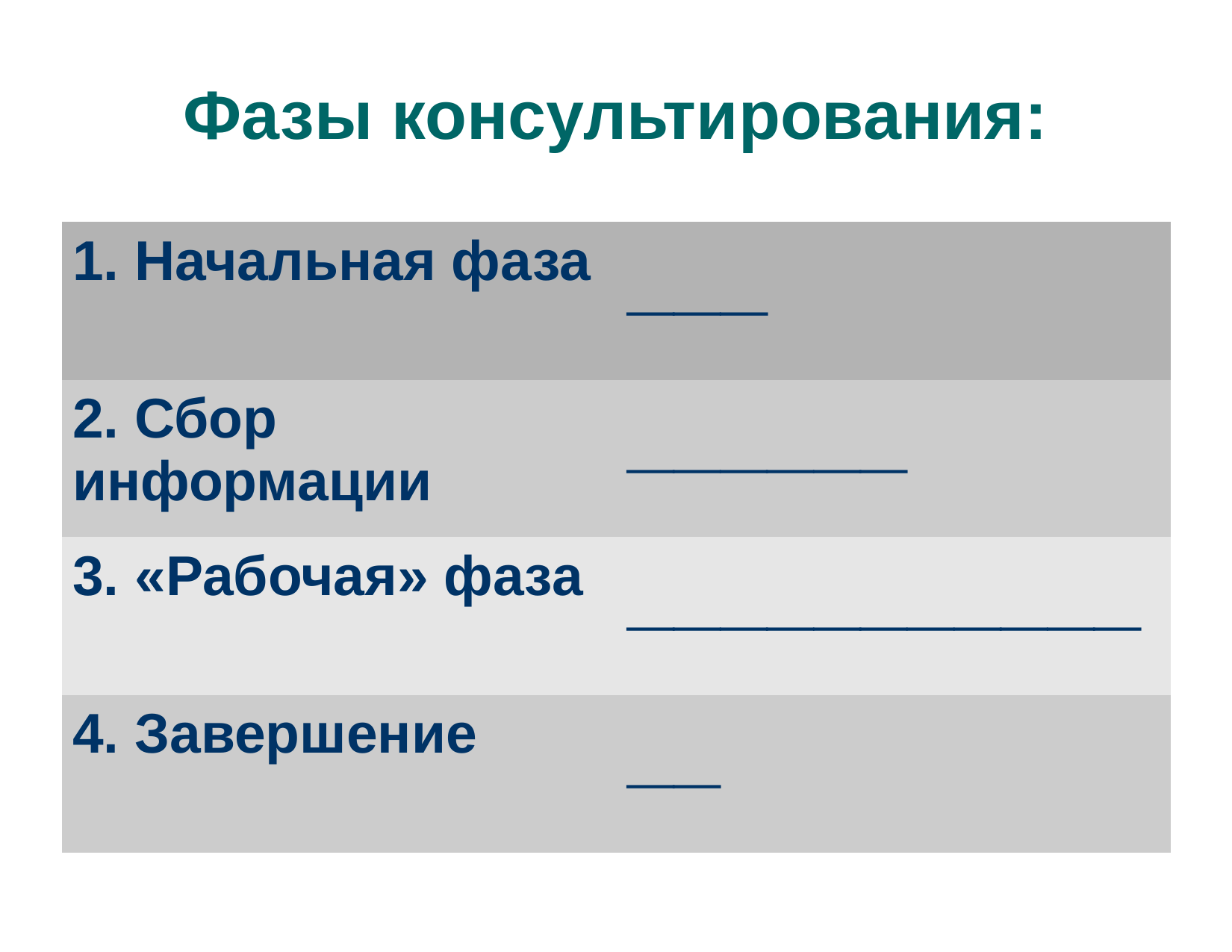

# Фазы консультирования:
| 1. Начальная фаза | \_\_\_ |
| --- | --- |
| 2. Сбор информации | \_\_\_\_\_\_ |
| 3. «Рабочая» фаза | \_\_\_\_\_\_\_\_\_\_\_ |
| 4. Завершение | \_\_ |